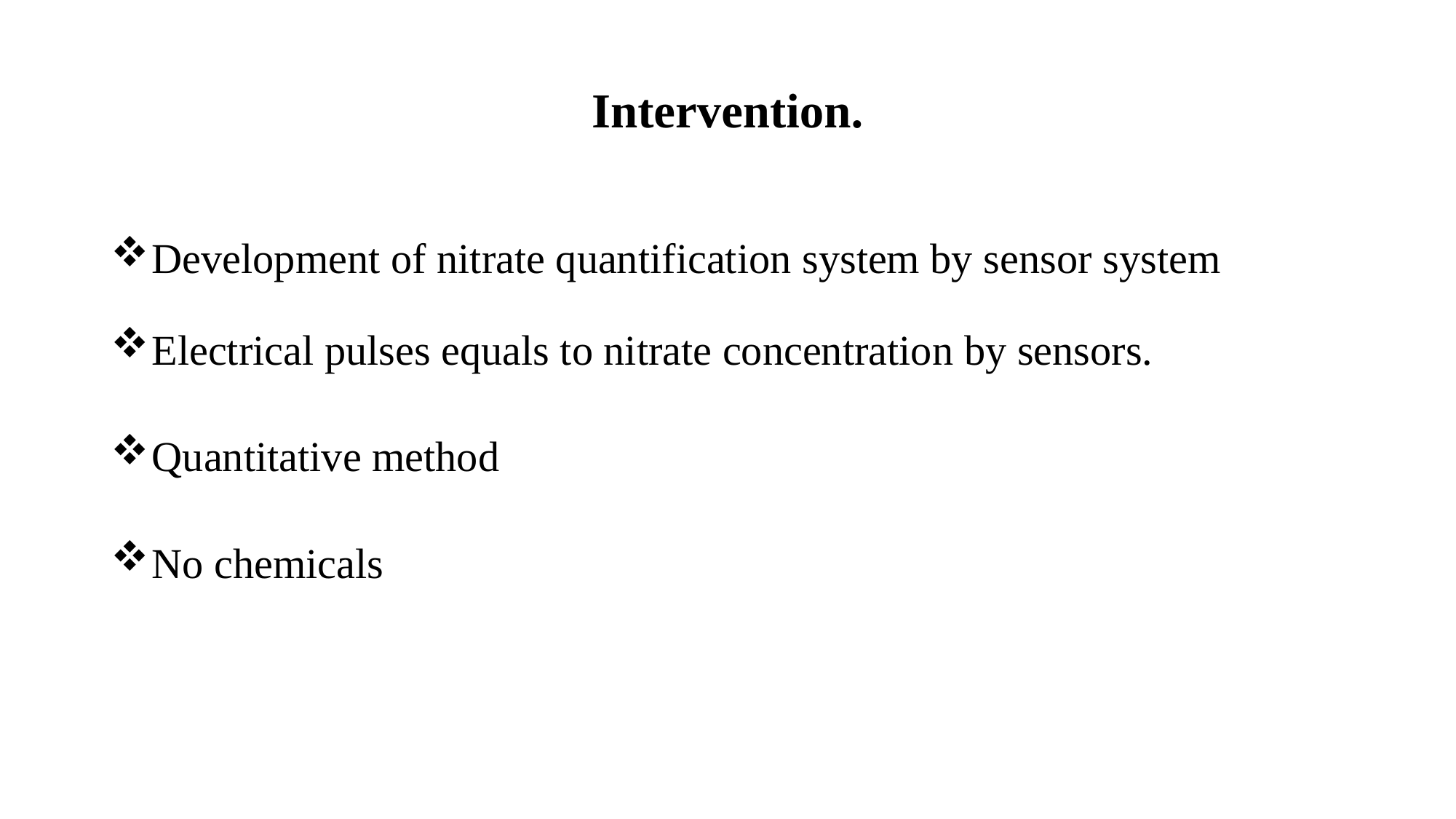

# Intervention.
Development of nitrate quantification system by sensor system
Electrical pulses equals to nitrate concentration by sensors.
Quantitative method
No chemicals